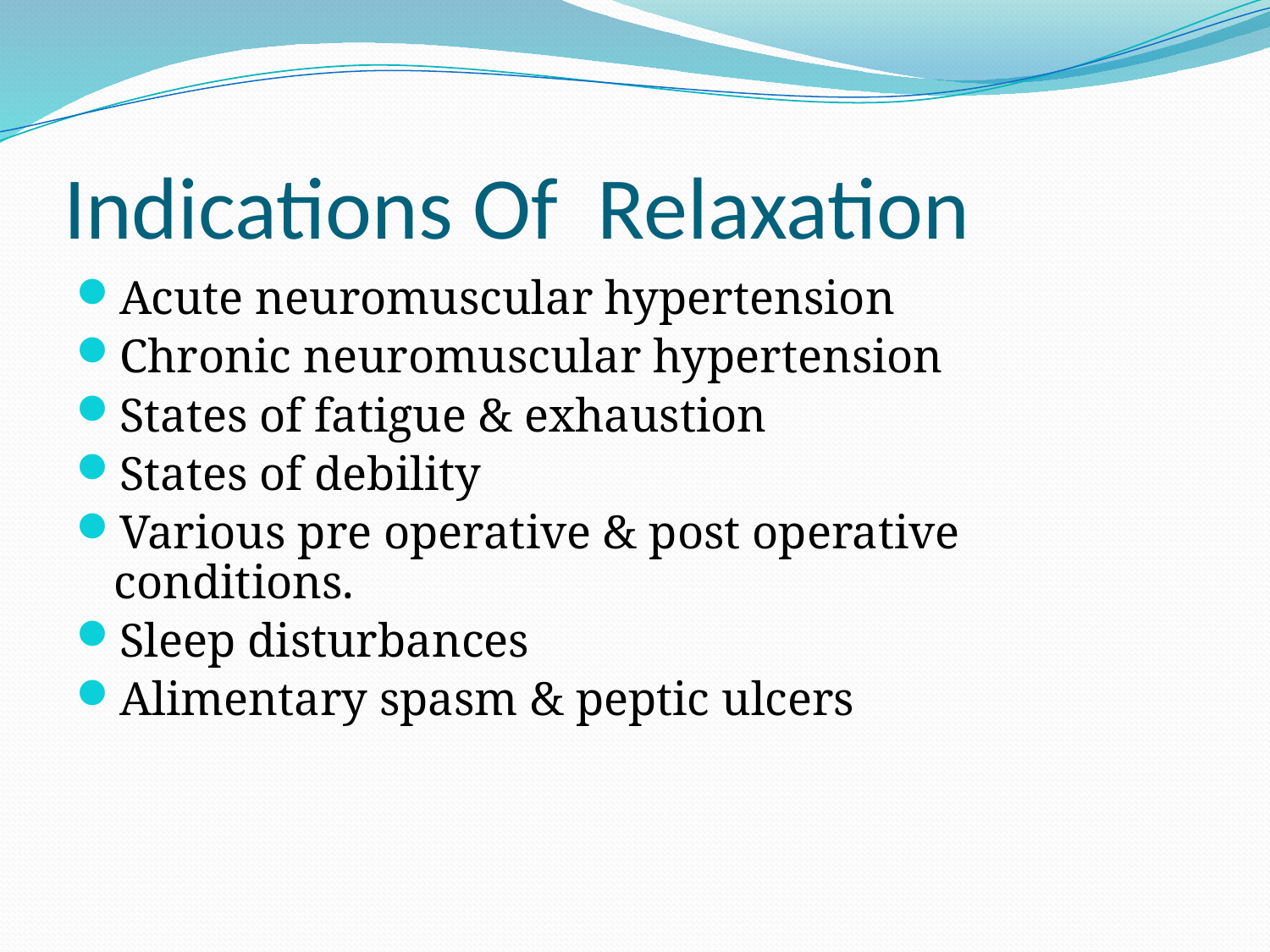

# Indications Of  Relaxation
Acute neuromuscular hypertension
Chronic neuromuscular hypertension
States of fatigue & exhaustion
States of debility
Various pre operative & post operative conditions.
Sleep disturbances
Alimentary spasm & peptic ulcers